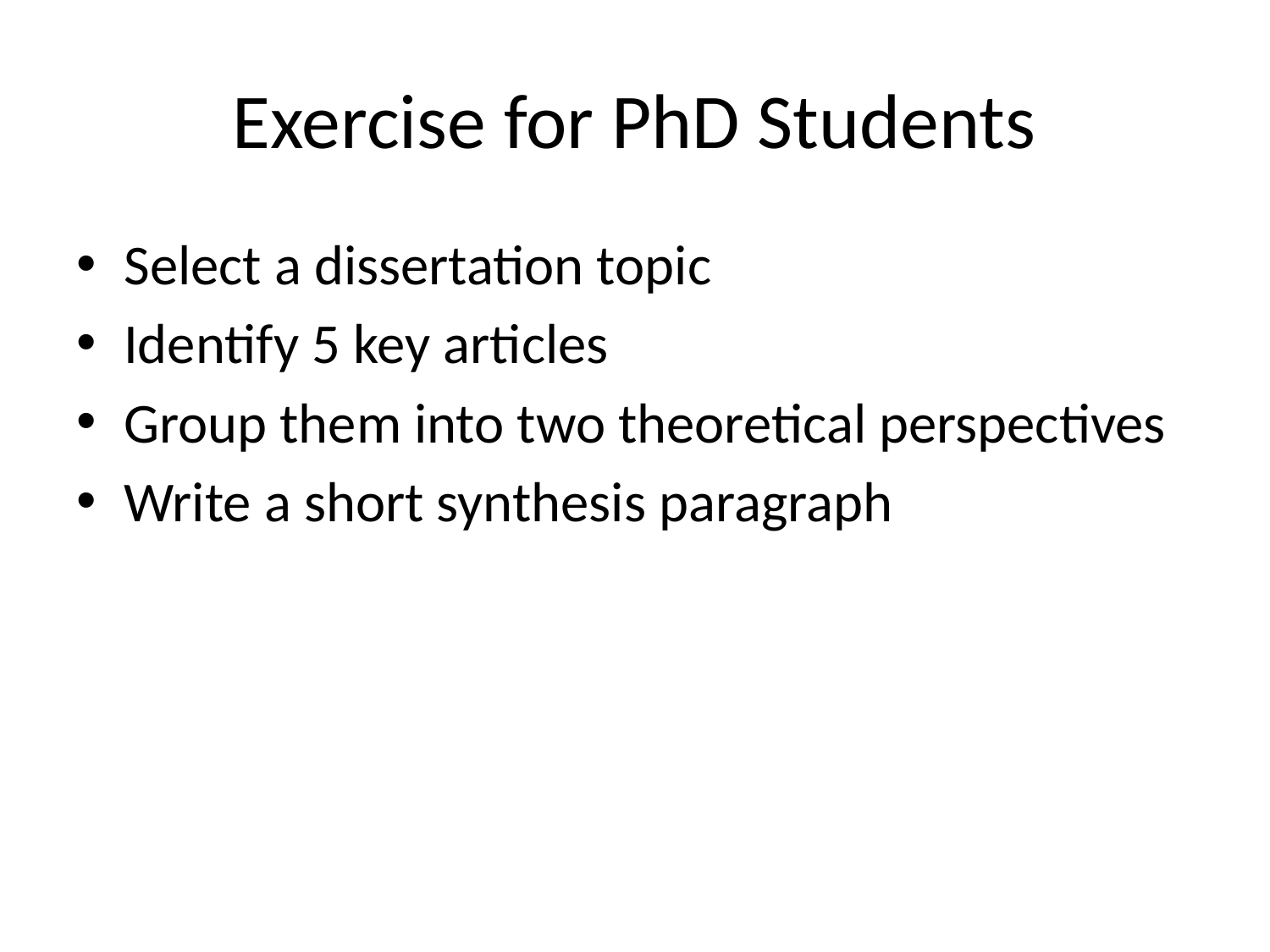

# Exercise for PhD Students
Select a dissertation topic
Identify 5 key articles
Group them into two theoretical perspectives
Write a short synthesis paragraph